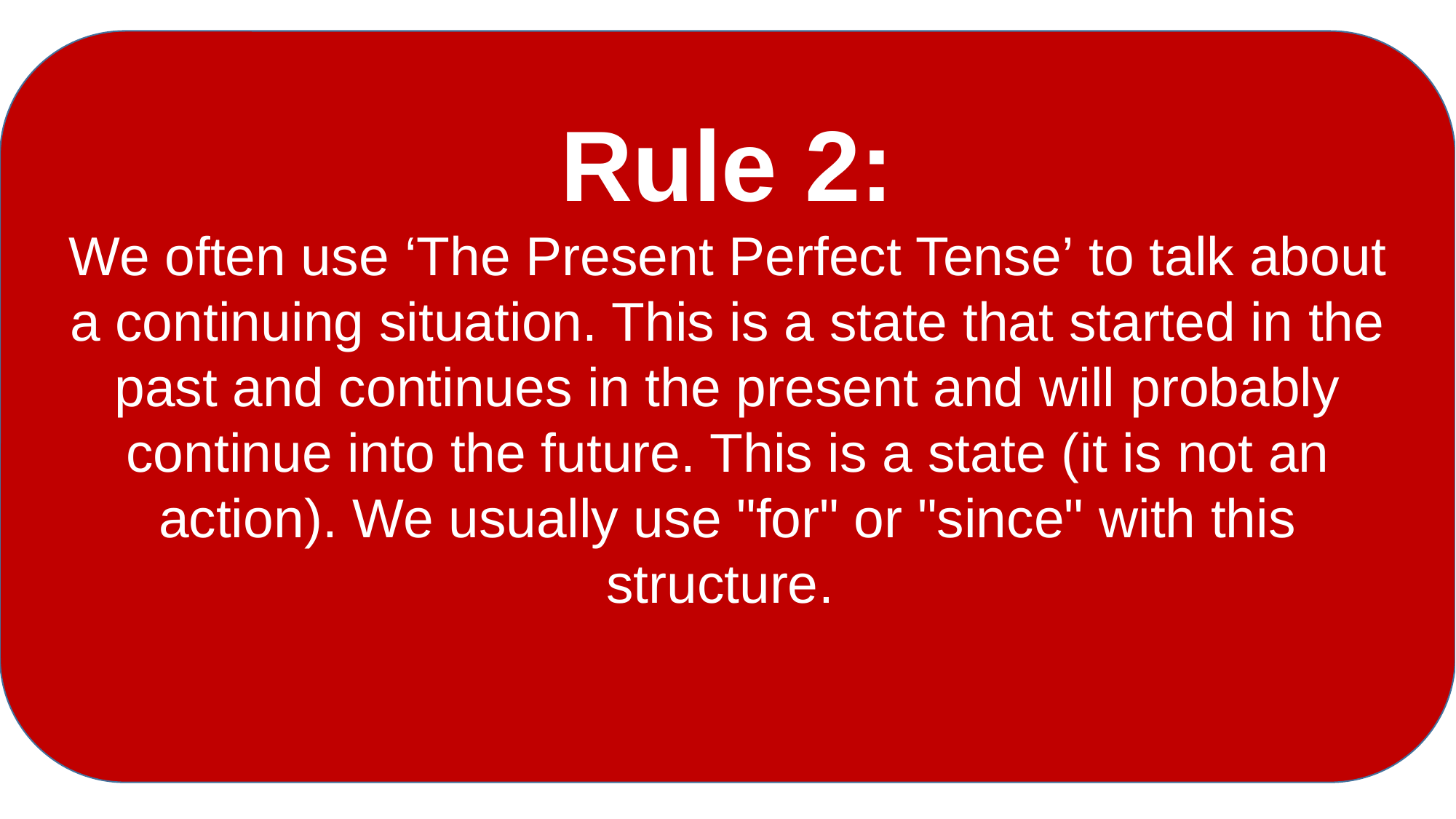

Rule 2:
We often use ‘The Present Perfect Tense’ to talk about a continuing situation. This is a state that started in the past and continues in the present and will probably continue into the future. This is a state (it is not an action). We usually use "for" or "since" with this structure.